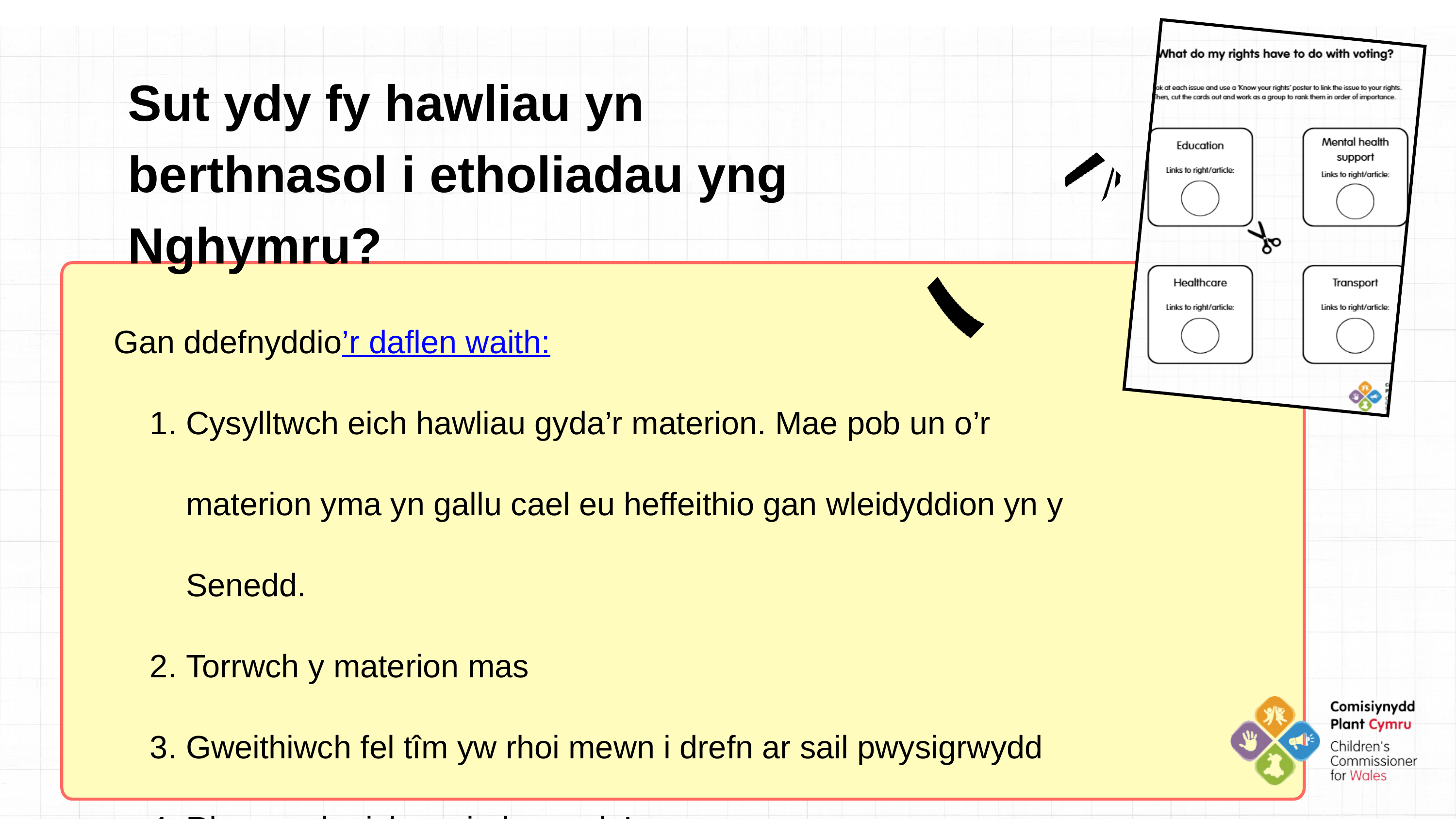

Sut ydy fy hawliau yn berthnasol i etholiadau yng Nghymru?

Gan ddefnyddio’r daflen waith:
Cysylltwch eich hawliau gyda’r materion. Mae pob un o’r materion yma yn gallu cael eu heffeithio gan wleidyddion yn y Senedd.
Torrwch y materion mas
Gweithiwch fel tîm yw rhoi mewn i drefn ar sail pwysigrwydd
Rhannwch eich syniadau gyda’r grwp